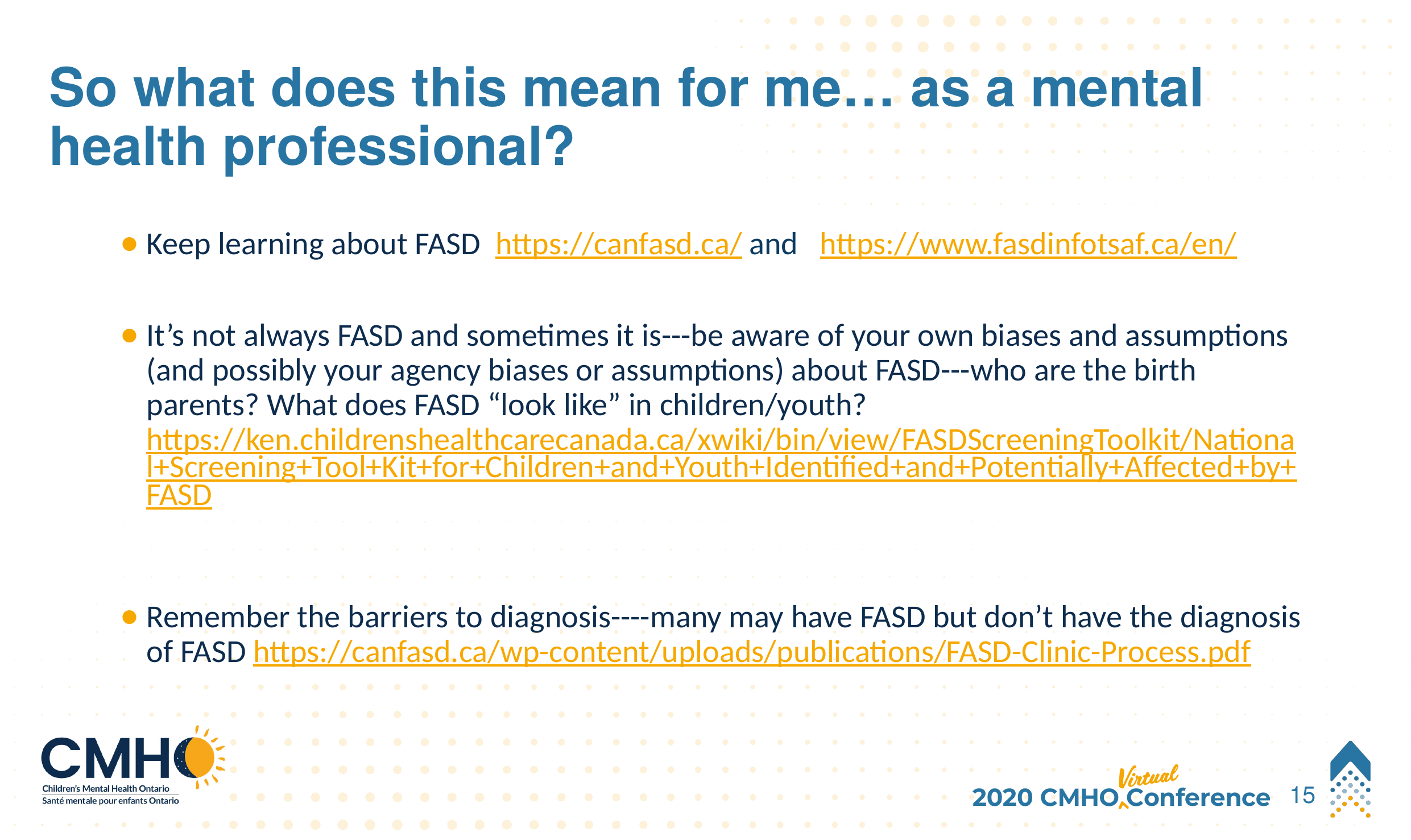

# So what does this mean for me… as a mental health professional?
Keep learning about FASD  https://canfasd.ca/ and   https://www.fasdinfotsaf.ca/en/
It’s not always FASD and sometimes it is---be aware of your own biases and assumptions (and possibly your agency biases or assumptions) about FASD---who are the birth parents? What does FASD “look like” in children/youth?  https://ken.childrenshealthcarecanada.ca/xwiki/bin/view/FASDScreeningToolkit/National+Screening+Tool+Kit+for+Children+and+Youth+Identified+and+Potentially+Affected+by+FASD
Remember the barriers to diagnosis----many may have FASD but don’t have the diagnosis of FASD https://canfasd.ca/wp-content/uploads/publications/FASD-Clinic-Process.pdf

15